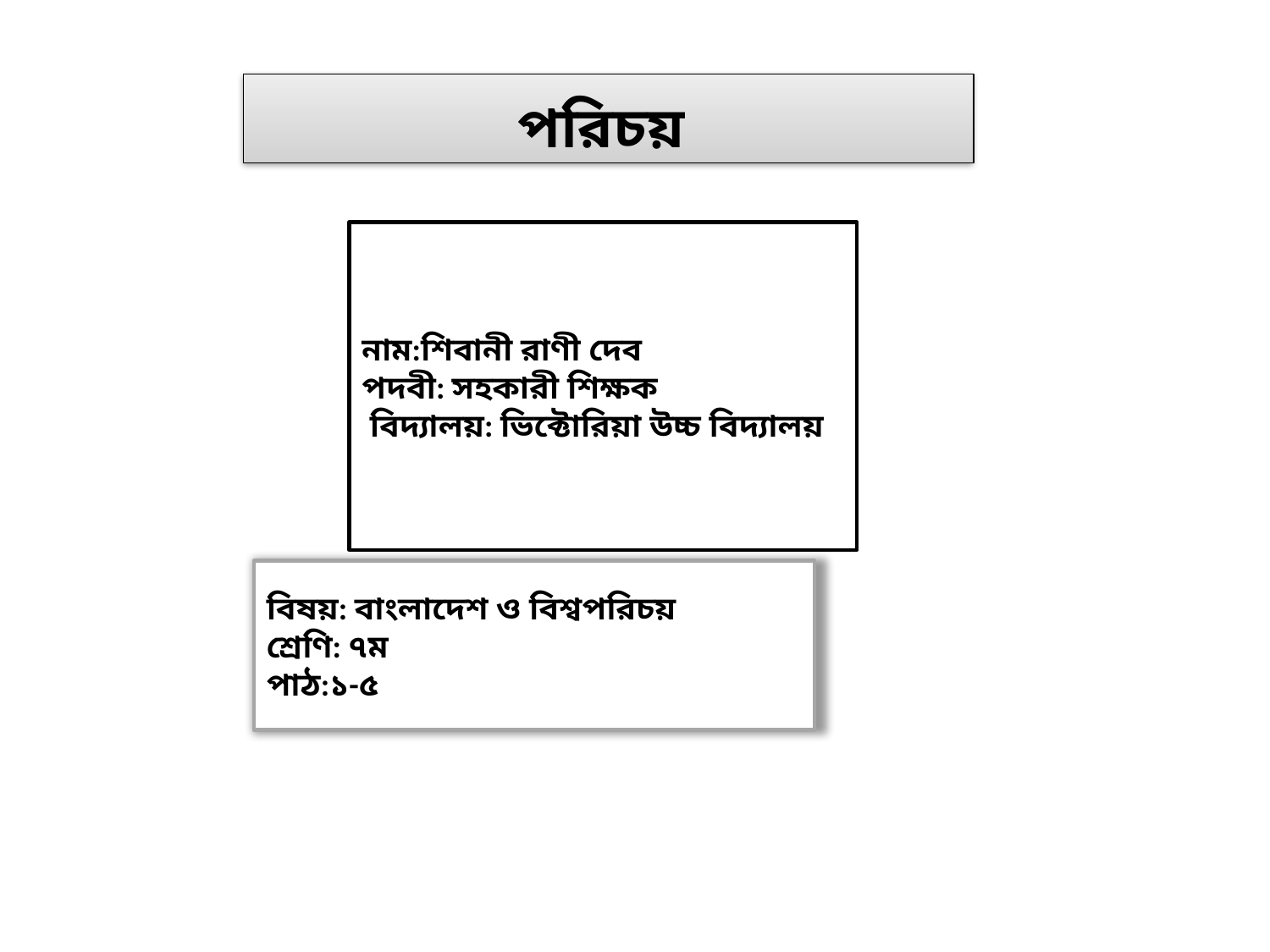

# পরিচয়
নাম:শিবানী রাণী দেব
পদবী: সহকারী শিক্ষক
 বিদ্যালয়: ভিক্টোরিয়া উচ্চ বিদ্যালয়
বিষয়: বাংলাদেশ ও বিশ্বপরিচয়
শ্রেণি: ৭ম
পাঠ:১-৫